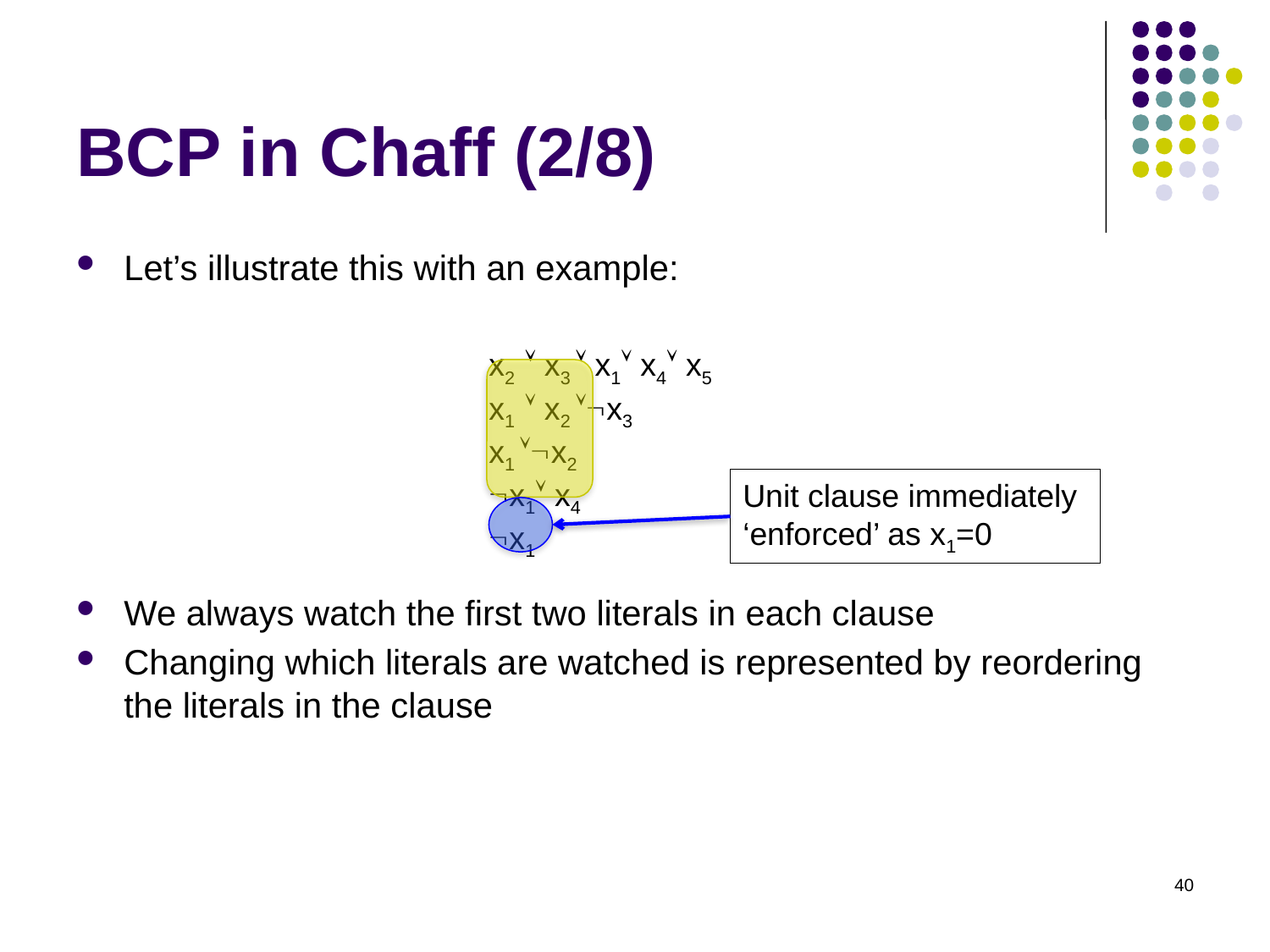

# BCP in Chaff (2/8)
Let’s illustrate this with an example:

We always watch the first two literals in each clause
Changing which literals are watched is represented by reordering the literals in the clause
x2  ∨ x3 ∨ x1∨ x4∨ x5
x1  ∨ x2 ∨¬x3
x1 ∨¬x2
¬x1∨ x4
¬x1

Unit clause immediately ‘enforced’ as x1=0

40